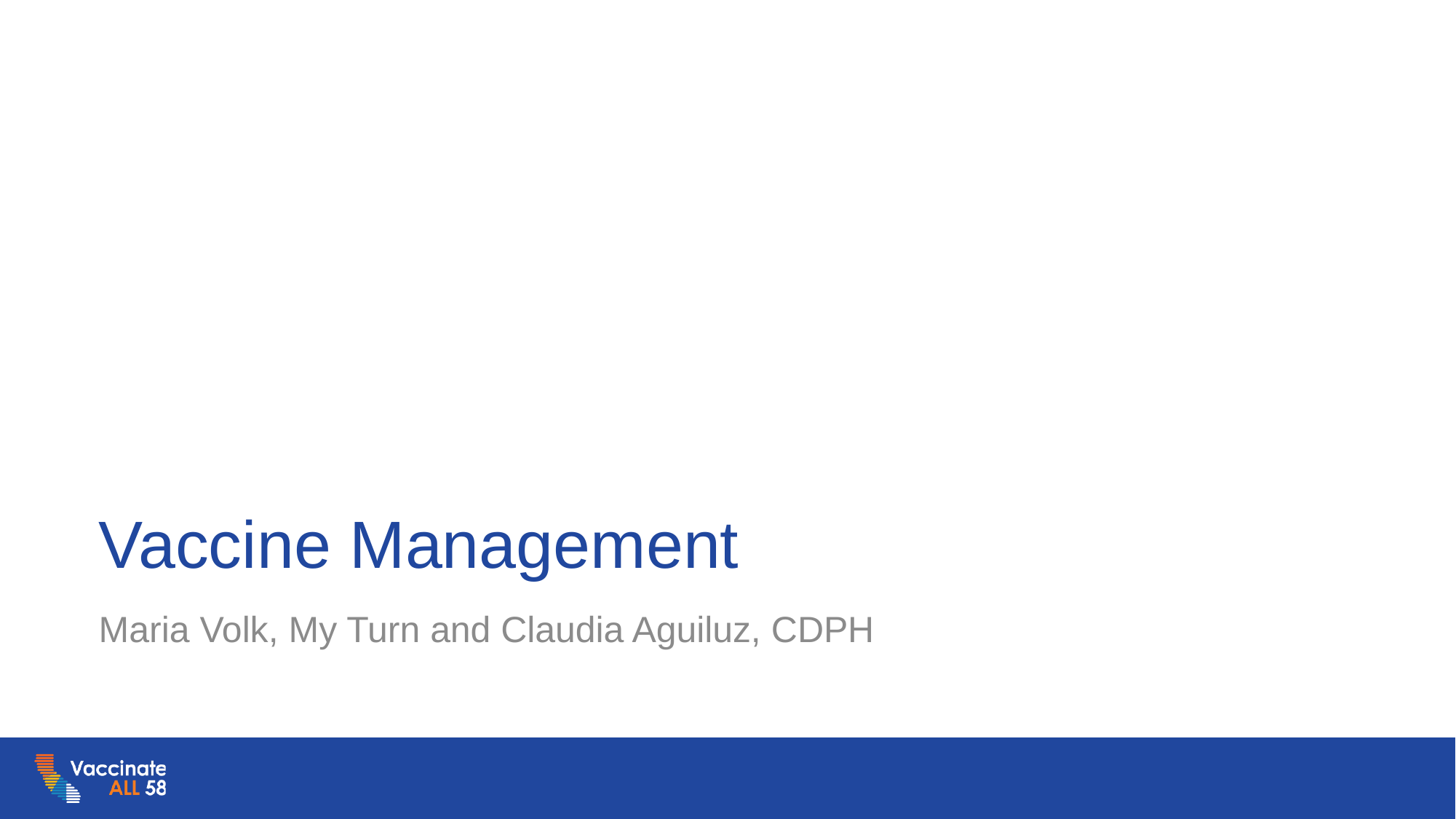

# Vaccine Management

Maria Volk, My Turn and Claudia Aguiluz, CDPH